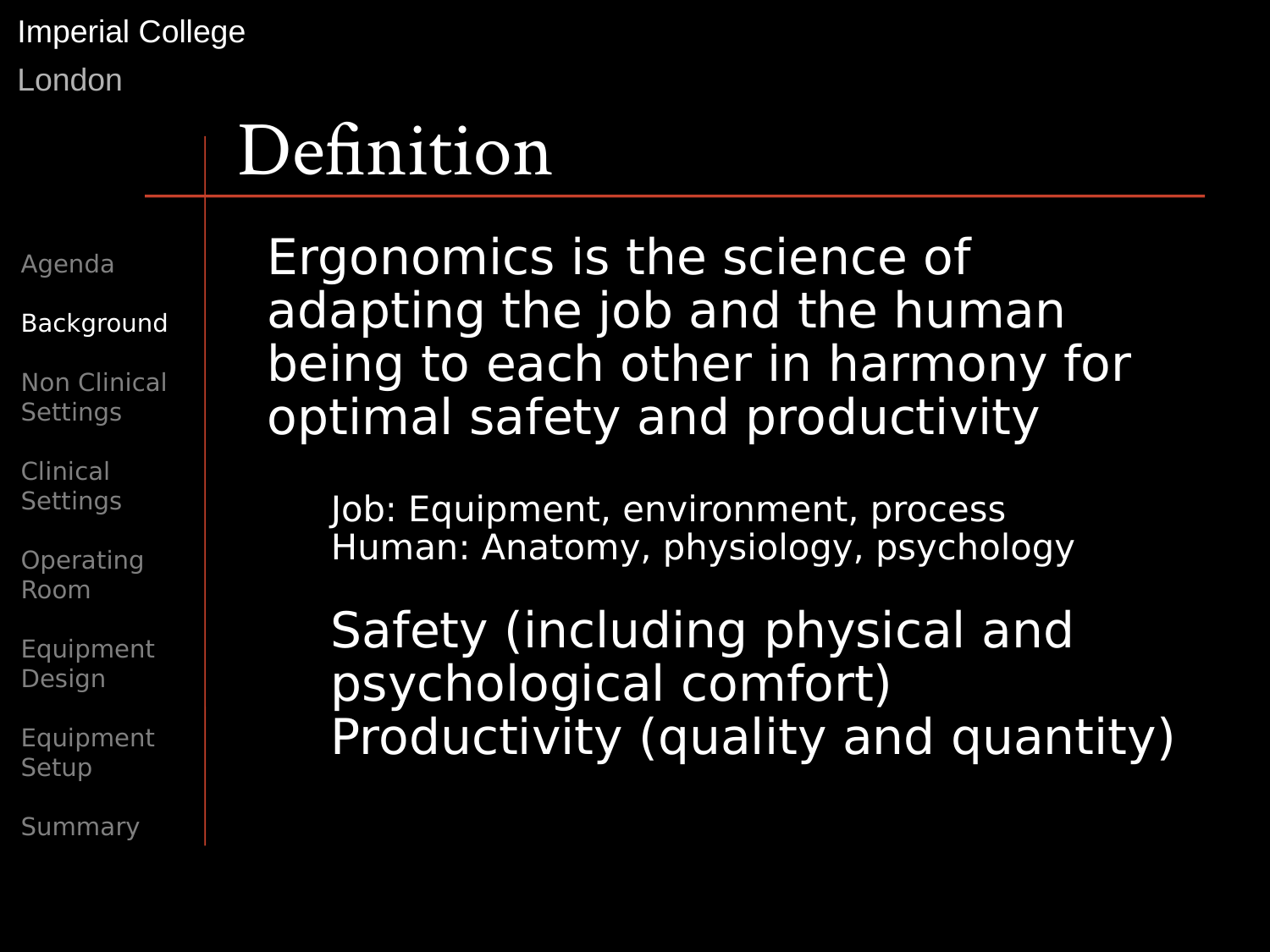

# Definition
Ergonomics is the science of adapting the job and the human being to each other in harmony for optimal safety and productivity

Job: Equipment, environment, process
Human: Anatomy, physiology, psychology

Safety (including physical and psychological comfort)
Productivity (quality and quantity)
Agenda

Background

Non Clinical Settings

Clinical Settings

Operating Room

Equipment Design

Equipment Setup

Summary